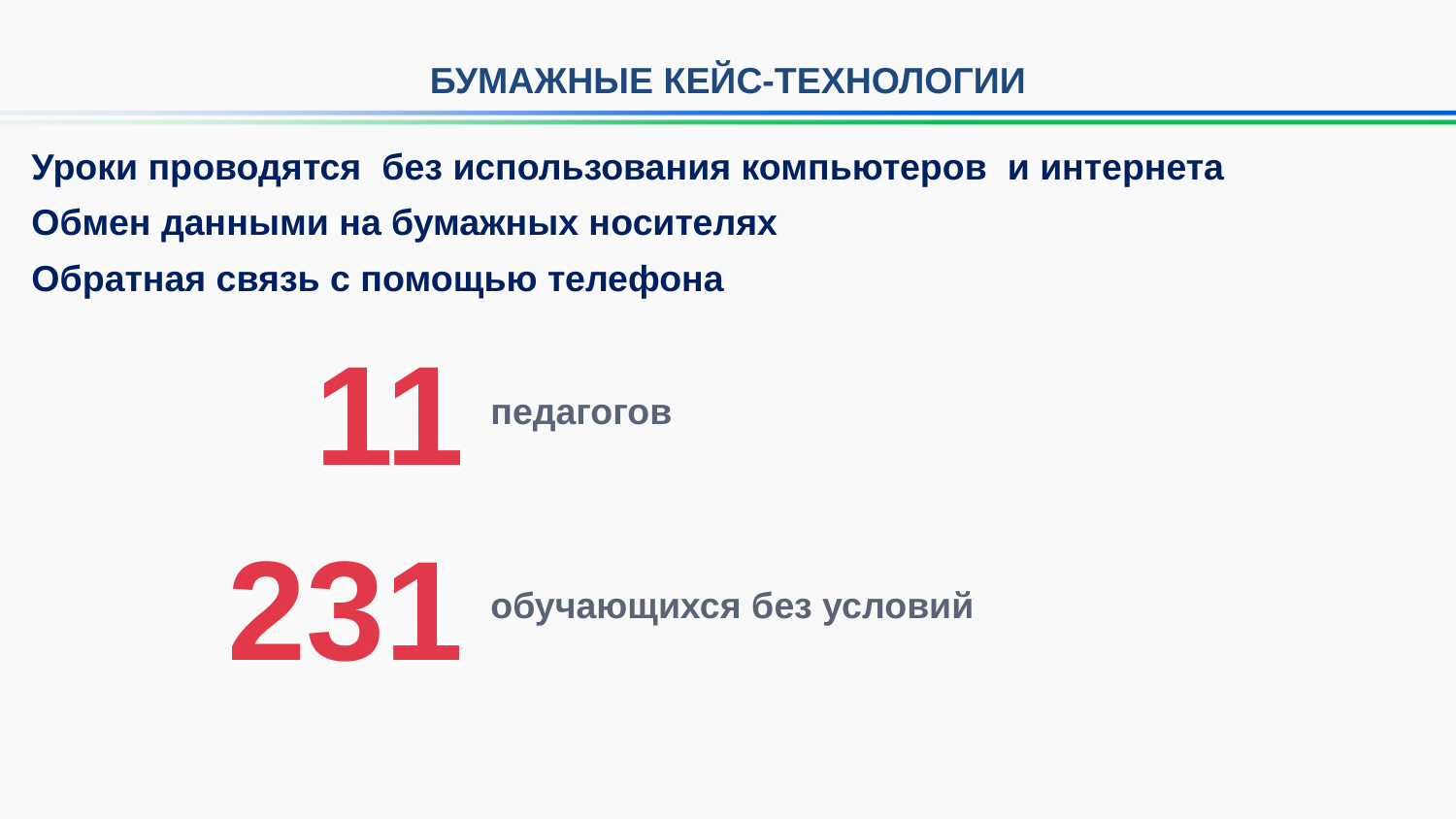

БУМАЖНЫЕ КЕЙС-ТЕХНОЛОГИИ
Уроки проводятся  без использования компьютеров  и интернета
Обмен данными на бумажных носителях
Обратная связь с помощью телефона
11
педагогов
231
обучающихся без условий